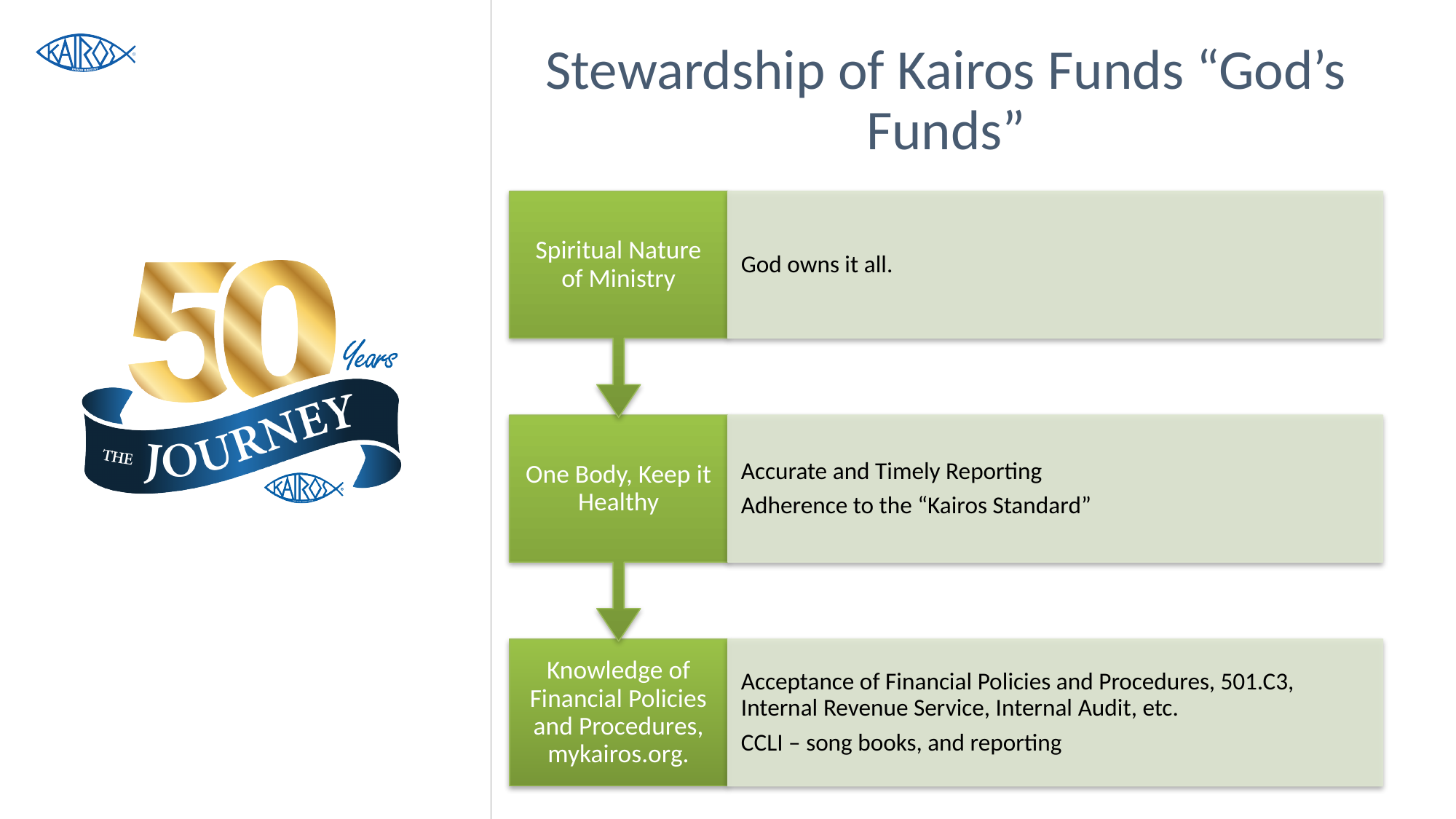

# Stewardship of Kairos Funds “God’s Funds”
Knowledge of Financial Policies and Procedures, mykairos.org.
Acceptance of Financial Policies and Procedures, 501.C3, Internal Revenue Service, Internal Audit, etc.
CCLI – song books, and reporting
One Body, Keep it Healthy
Accurate and Timely Reporting
Adherence to the “Kairos Standard”
Spiritual Nature of Ministry
God owns it all.